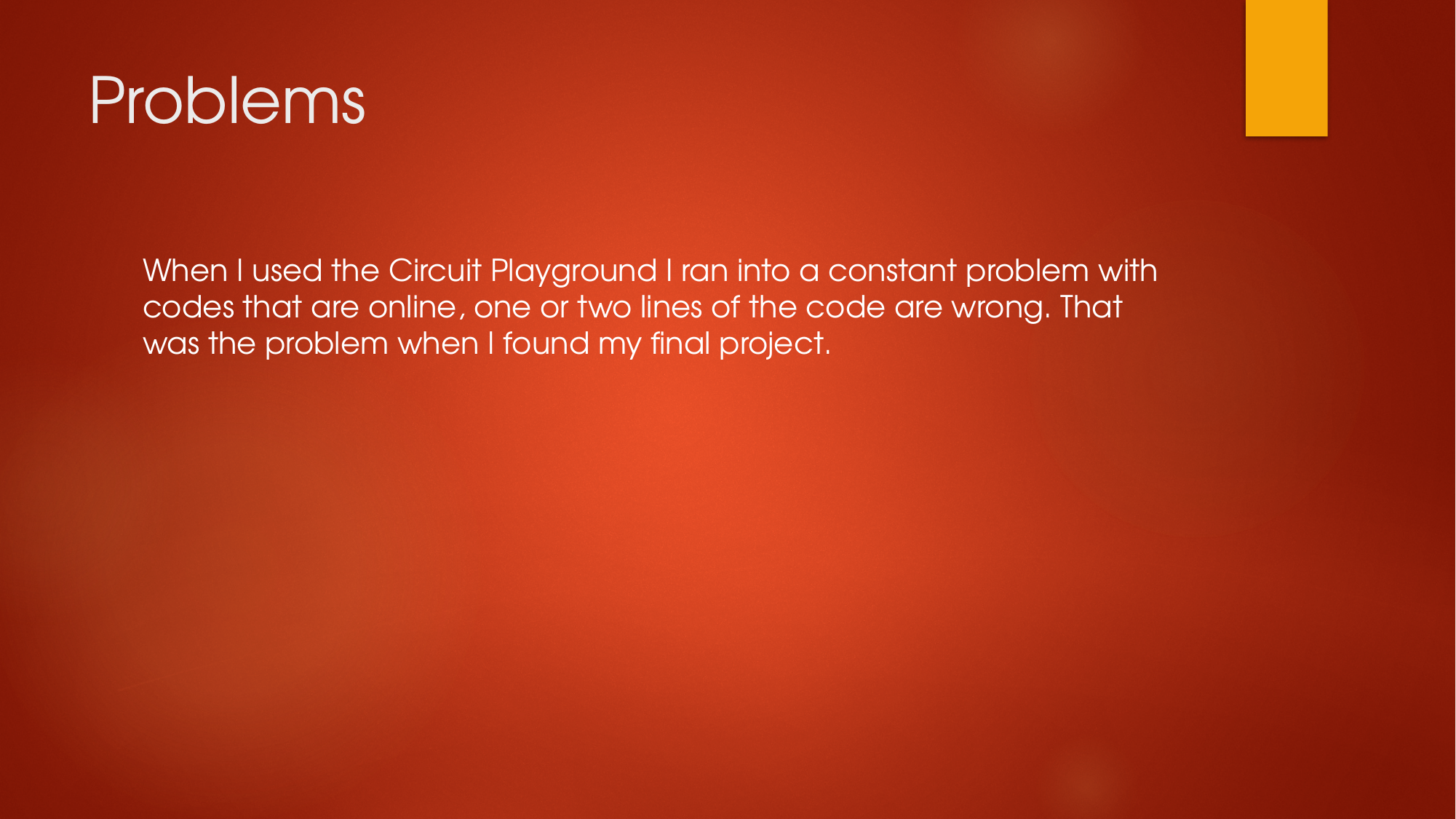

# Problems
When I used the Circuit Playground I ran into a constant problem with codes that are online, one or two lines of the code are wrong. That was the problem when I found my final project.